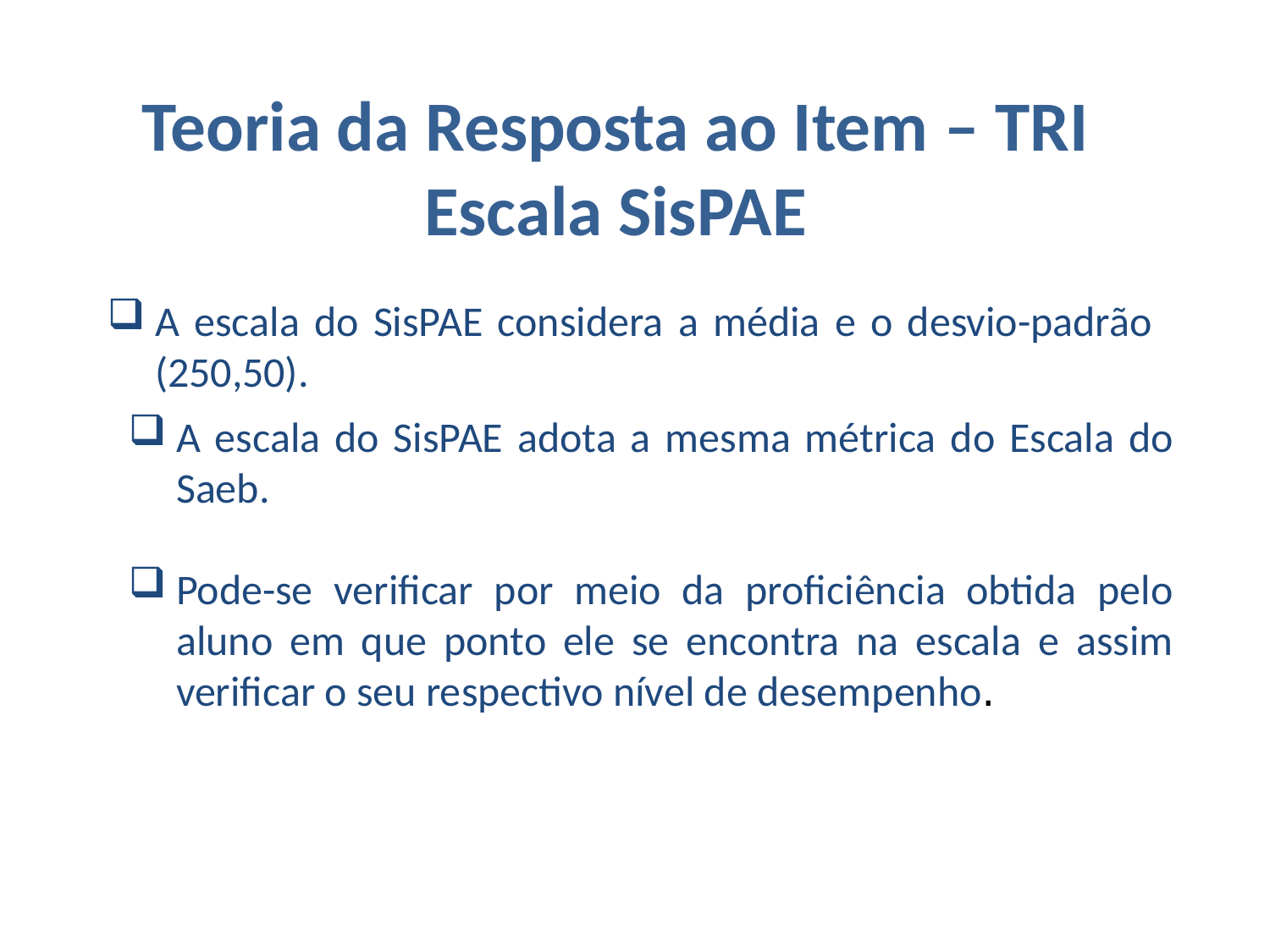

# Teoria da Resposta ao Item – TRI Escala SisPAE
A escala do SisPAE considera a média e o desvio-padrão (250,50).
A escala do SisPAE adota a mesma métrica do Escala do Saeb.

Pode-se verificar por meio da proficiência obtida pelo aluno em que ponto ele se encontra na escala e assim verificar o seu respectivo nível de desempenho.